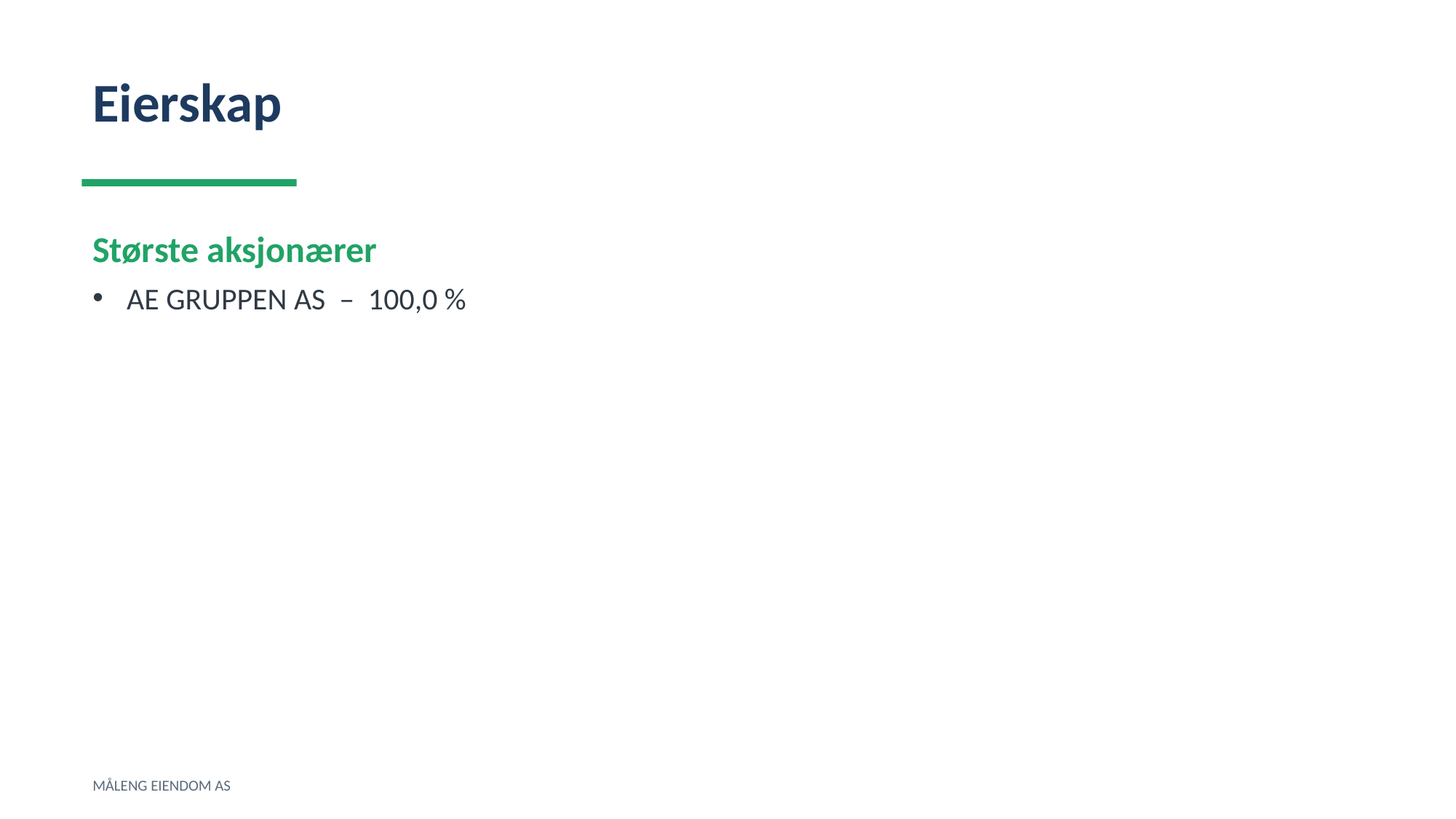

Eierskap

Største aksjonærer
AE GRUPPEN AS  –  100,0 %
MÅLENG EIENDOM AS